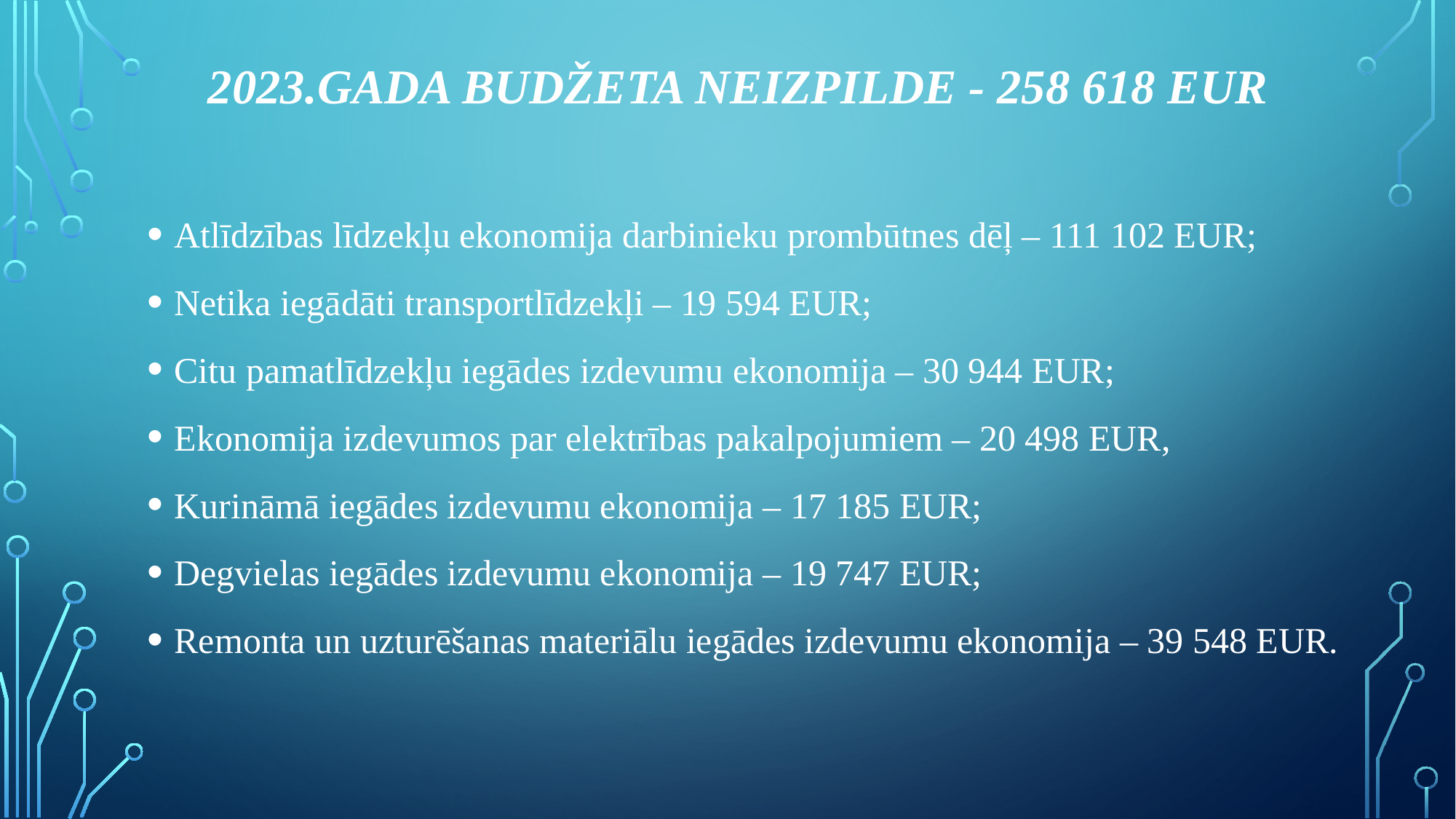

# 2023.Gada budžeta neizpilde - 258 618 EUR

Atlīdzības līdzekļu ekonomija darbinieku prombūtnes dēļ – 111 102 EUR;
Netika iegādāti transportlīdzekļi – 19 594 EUR;
Citu pamatlīdzekļu iegādes izdevumu ekonomija – 30 944 EUR;
Ekonomija izdevumos par elektrības pakalpojumiem – 20 498 EUR,
Kurināmā iegādes izdevumu ekonomija – 17 185 EUR;
Degvielas iegādes izdevumu ekonomija – 19 747 EUR;
Remonta un uzturēšanas materiālu iegādes izdevumu ekonomija – 39 548 EUR.